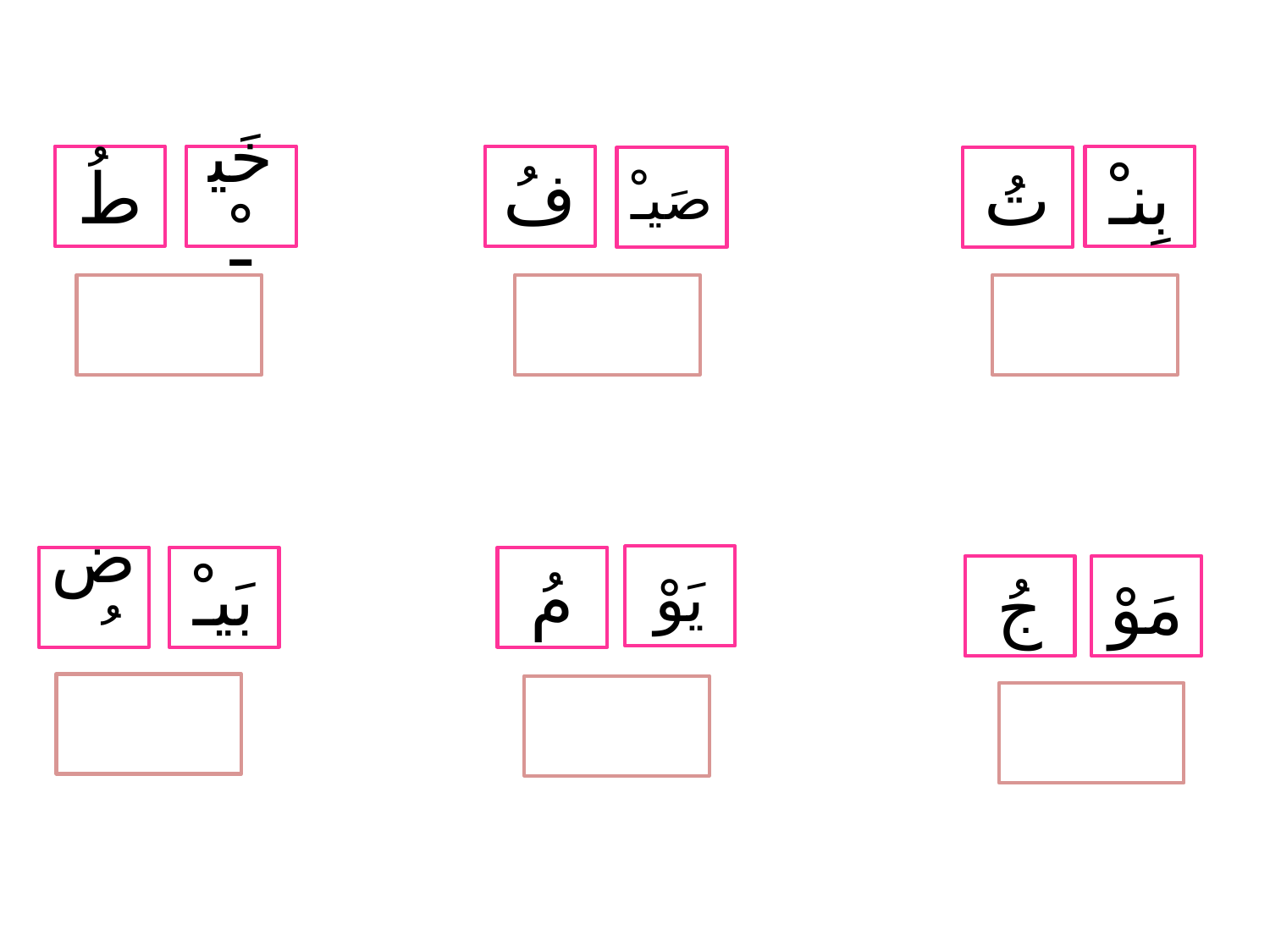

طُ
خَيـْ
فُ
بِنـْ
صَيـْ
تُ

يَوْ
ضُ
بَيـْ
مُ
جُ
مَوْ